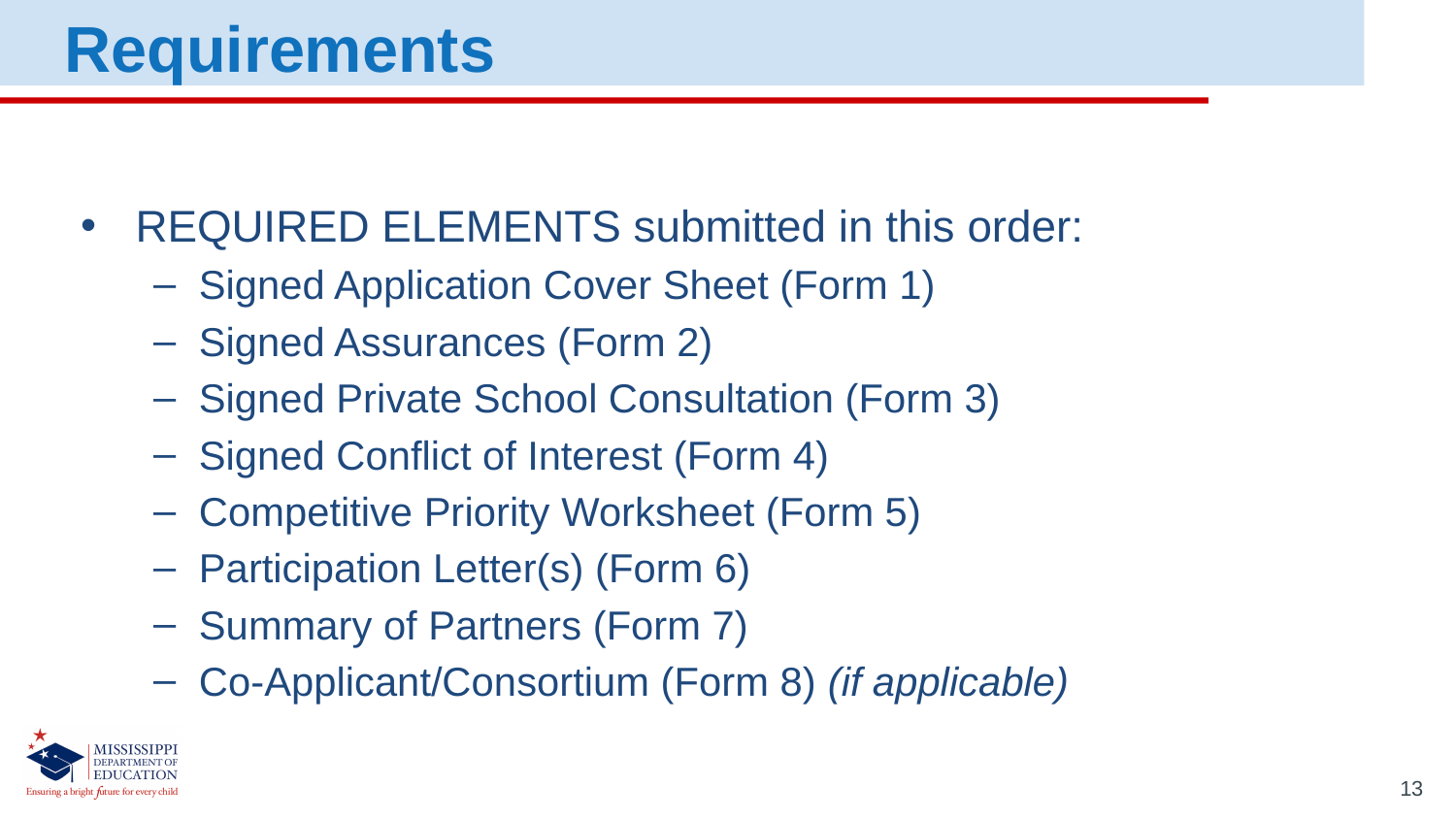

Requirements
REQUIRED ELEMENTS submitted in this order:
Signed Application Cover Sheet (Form 1)
Signed Assurances (Form 2)
Signed Private School Consultation (Form 3)
Signed Conflict of Interest (Form 4)
Competitive Priority Worksheet (Form 5)
Participation Letter(s) (Form 6)
Summary of Partners (Form 7)
Co-Applicant/Consortium (Form 8) (if applicable)

13